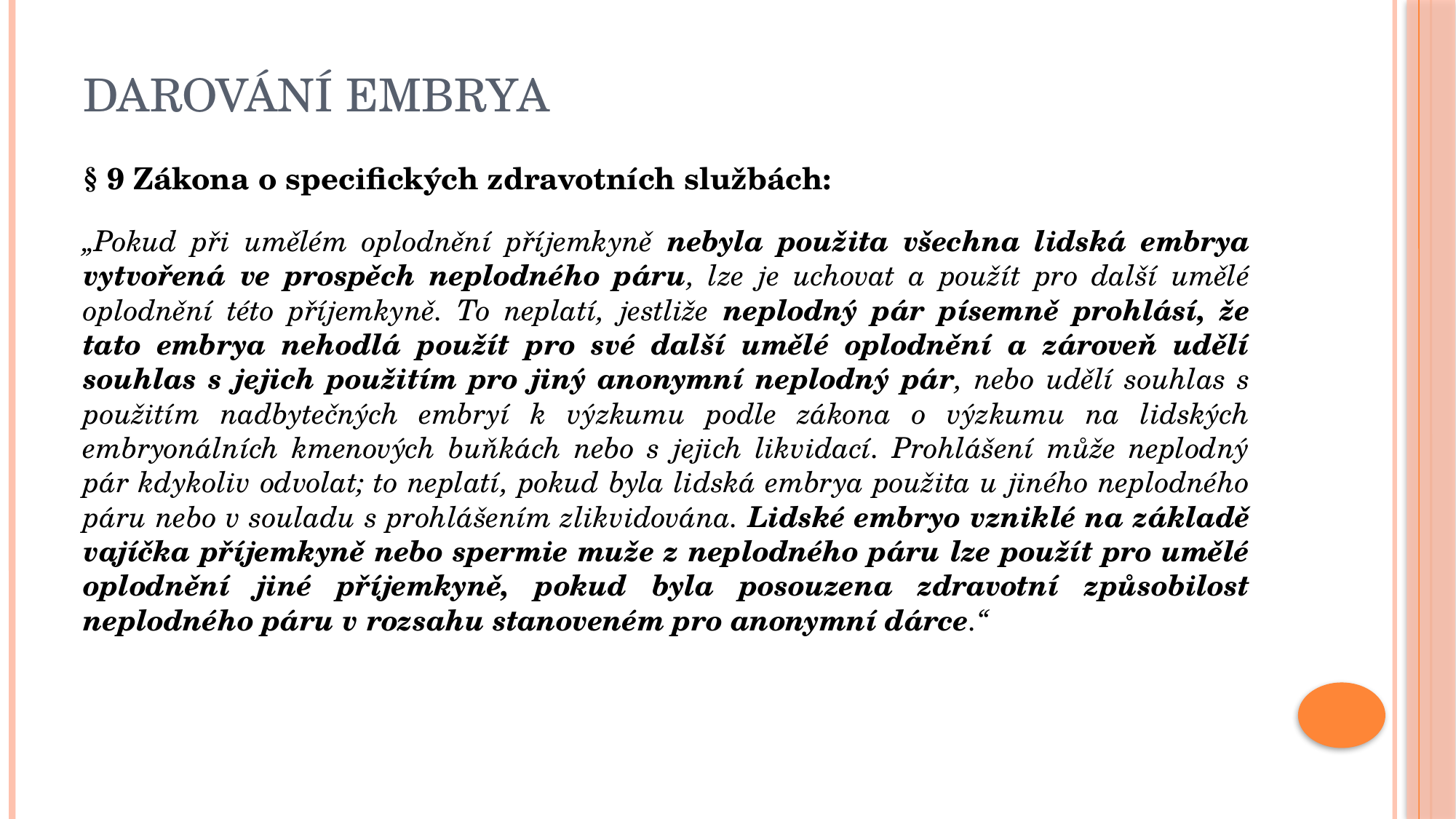

# Darování embrya
§ 9 Zákona o specifických zdravotních službách:
„Pokud při umělém oplodnění příjemkyně nebyla použita všechna lidská embrya vytvořená ve prospěch neplodného páru, lze je uchovat a použít pro další umělé oplodnění této příjemkyně. To neplatí, jestliže neplodný pár písemně prohlásí, že tato embrya nehodlá použít pro své další umělé oplodnění a zároveň udělí souhlas s jejich použitím pro jiný anonymní neplodný pár, nebo udělí souhlas s použitím nadbytečných embryí k výzkumu podle zákona o výzkumu na lidských embryonálních kmenových buňkách nebo s jejich likvidací. Prohlášení může neplodný pár kdykoliv odvolat; to neplatí, pokud byla lidská embrya použita u jiného neplodného páru nebo v souladu s prohlášením zlikvidována. Lidské embryo vzniklé na základě vajíčka příjemkyně nebo spermie muže z neplodného páru lze použít pro umělé oplodnění jiné příjemkyně, pokud byla posouzena zdravotní způsobilost neplodného páru v rozsahu stanoveném pro anonymní dárce.“